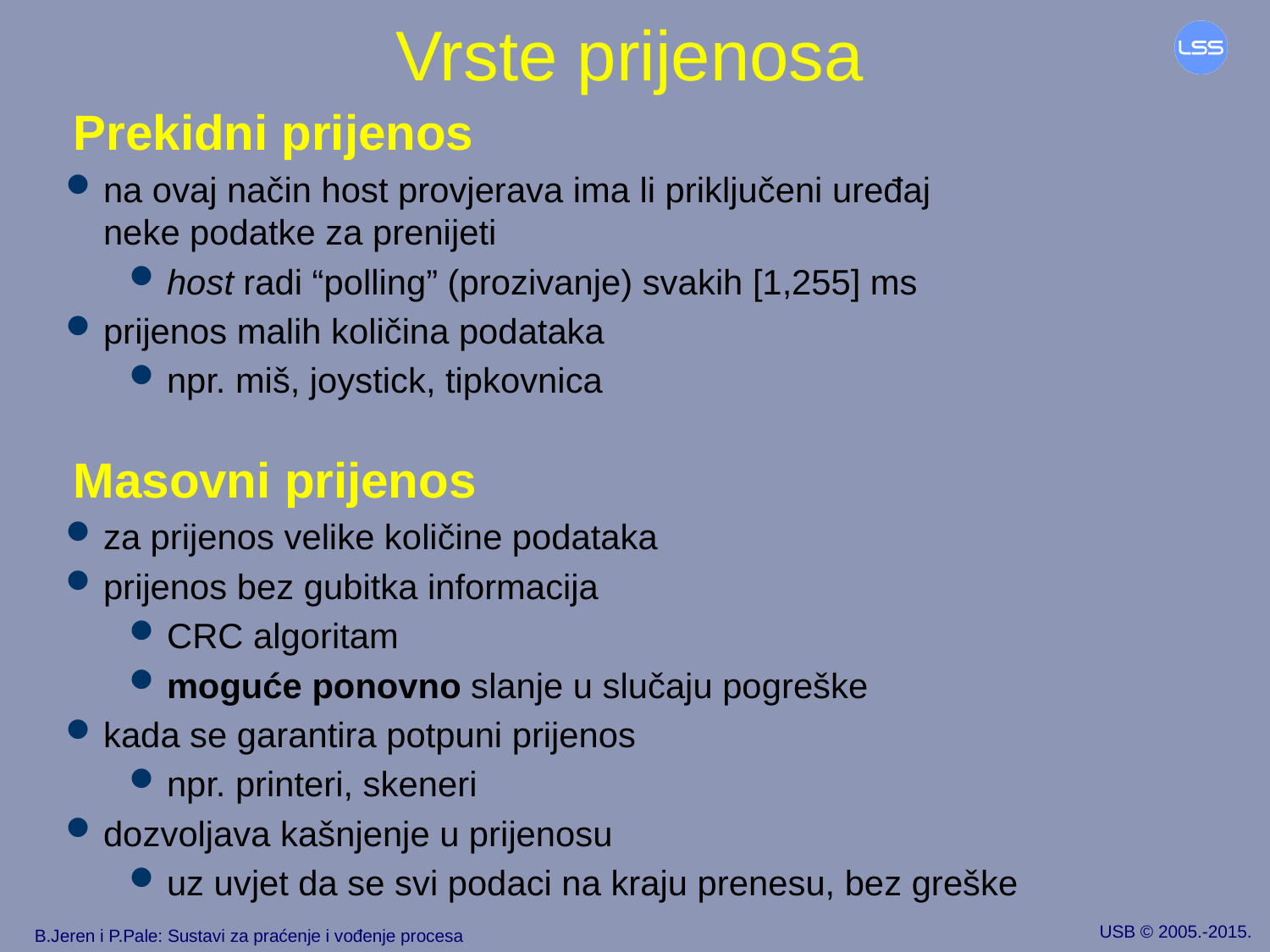

<?xml version="1.0" encoding="utf-16"?>
<Slide xmlns:xsi="http://www.w3.org/2001/XMLSchema-instance" xmlns:xsd="http://www.w3.org/2001/XMLSchema">
  <questions />
  <links />
  <indices />
  <faqs />
  <occurrences />
  <title>Vrste prijenosa</title>
  <id>0</id>
  <presentationName>USB-2011.pptx</presentationName>
  <isLast>false</isLast>
</Slide>
# Vrste prijenosa
Prekidni prijenos
na ovaj način host provjerava ima li priključeni uređaj
neke podatke za prenijeti
host radi “polling” (prozivanje) svakih [1,255] ms
prijenos malih količina podataka
npr. miš, joystick, tipkovnica

Masovni prijenos
za prijenos velike količine podataka
prijenos bez gubitka informacija
CRC algoritam
moguće ponovno slanje u slučaju pogreške
kada se garantira potpuni prijenos
npr. printeri, skeneri
dozvoljava kašnjenje u prijenosu
uz uvjet da se svi podaci na kraju prenesu, bez greške